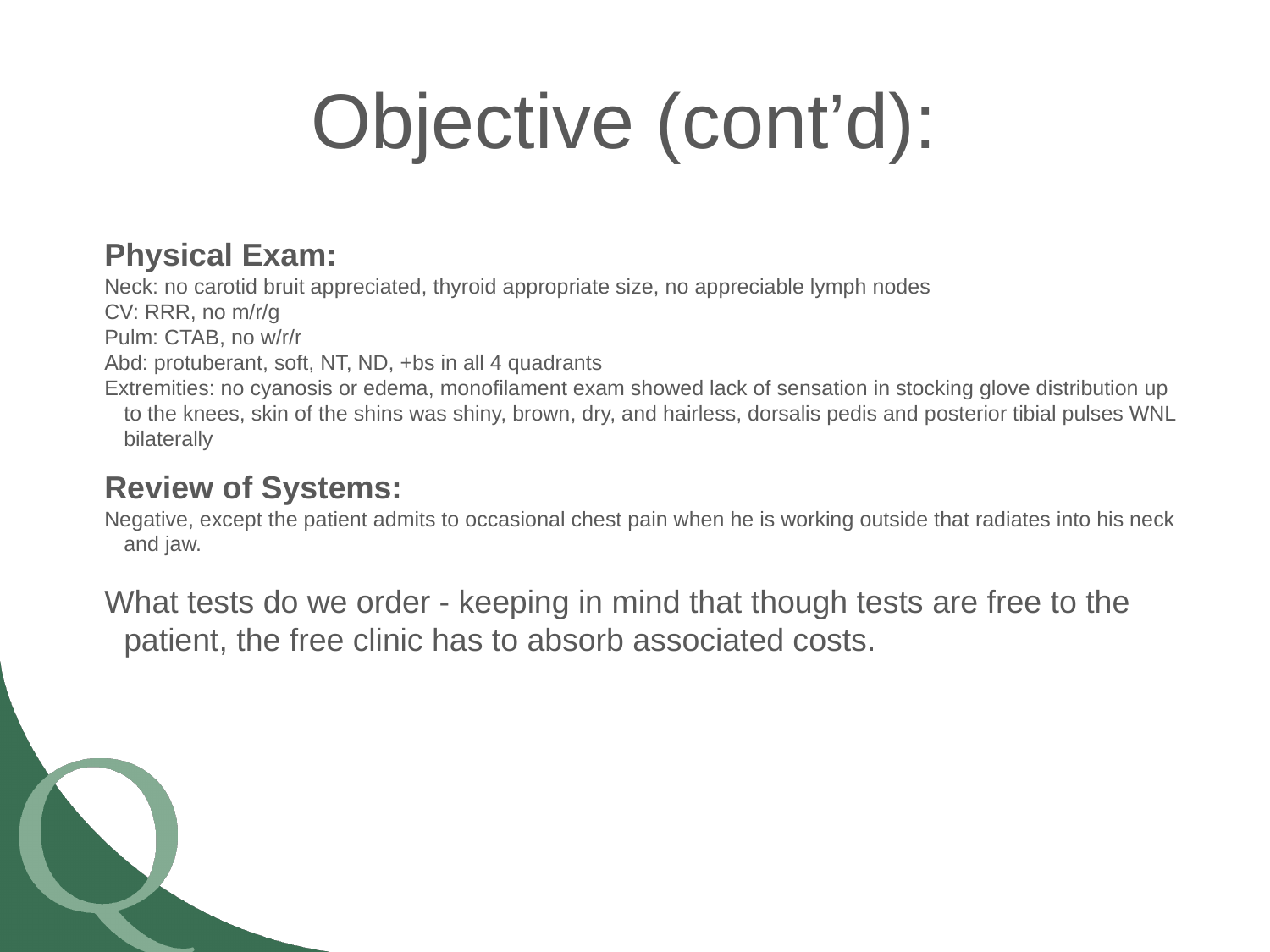

# Objective (cont’d):
Physical Exam:
Neck: no carotid bruit appreciated, thyroid appropriate size, no appreciable lymph nodes
CV: RRR, no m/r/g
Pulm: CTAB, no w/r/r
Abd: protuberant, soft, NT, ND, +bs in all 4 quadrants
Extremities: no cyanosis or edema, monofilament exam showed lack of sensation in stocking glove distribution up to the knees, skin of the shins was shiny, brown, dry, and hairless, dorsalis pedis and posterior tibial pulses WNL bilaterally

Review of Systems:
Negative, except the patient admits to occasional chest pain when he is working outside that radiates into his neck and jaw.

What tests do we order - keeping in mind that though tests are free to the patient, the free clinic has to absorb associated costs.